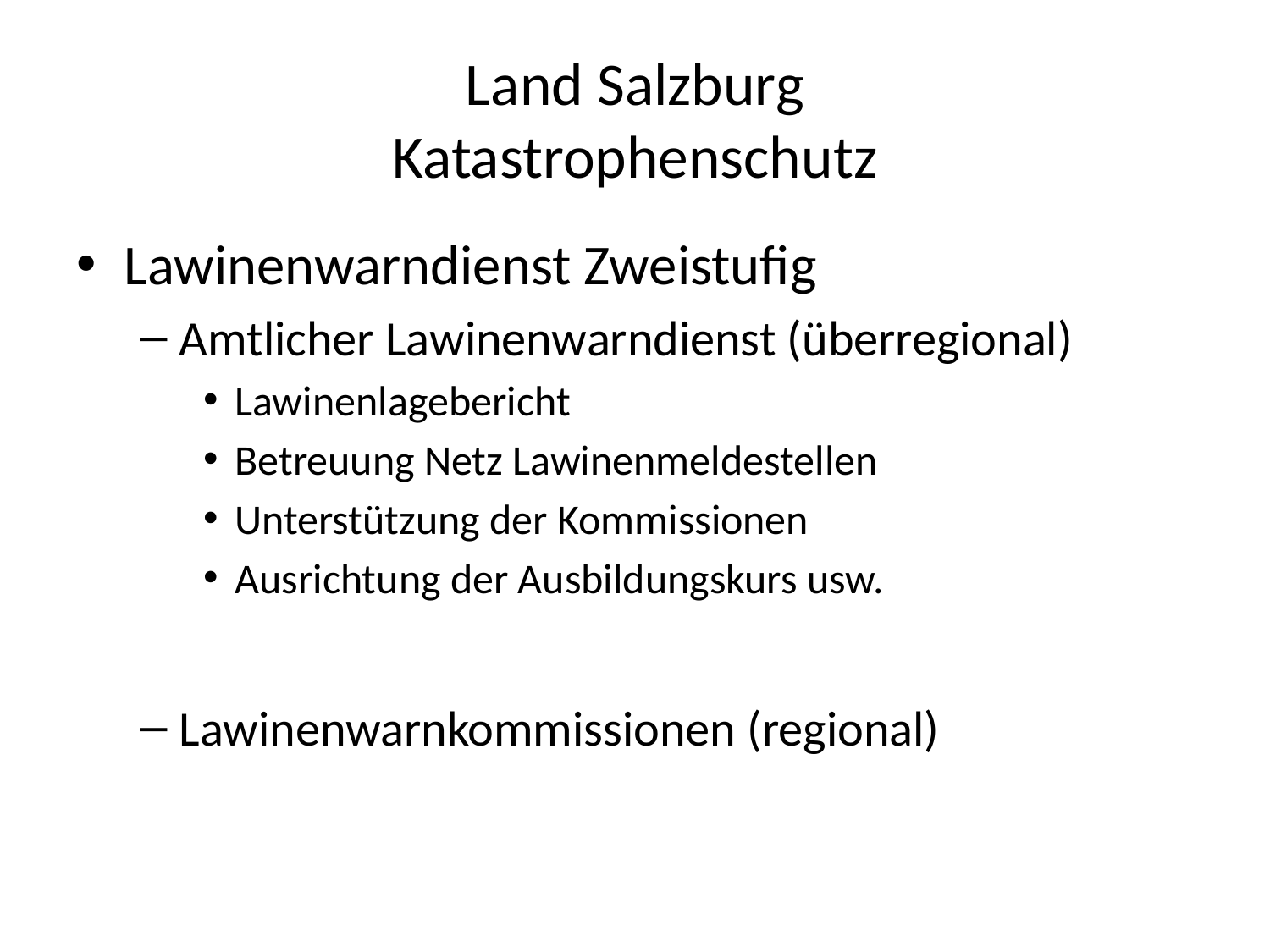

# Land Salzburg Katastrophenschutz
Lawinenwarndienst Zweistufig
Amtlicher Lawinenwarndienst (überregional)
Lawinenlagebericht
Betreuung Netz Lawinenmeldestellen
Unterstützung der Kommissionen
Ausrichtung der Ausbildungskurs usw.

Lawinenwarnkommissionen (regional)